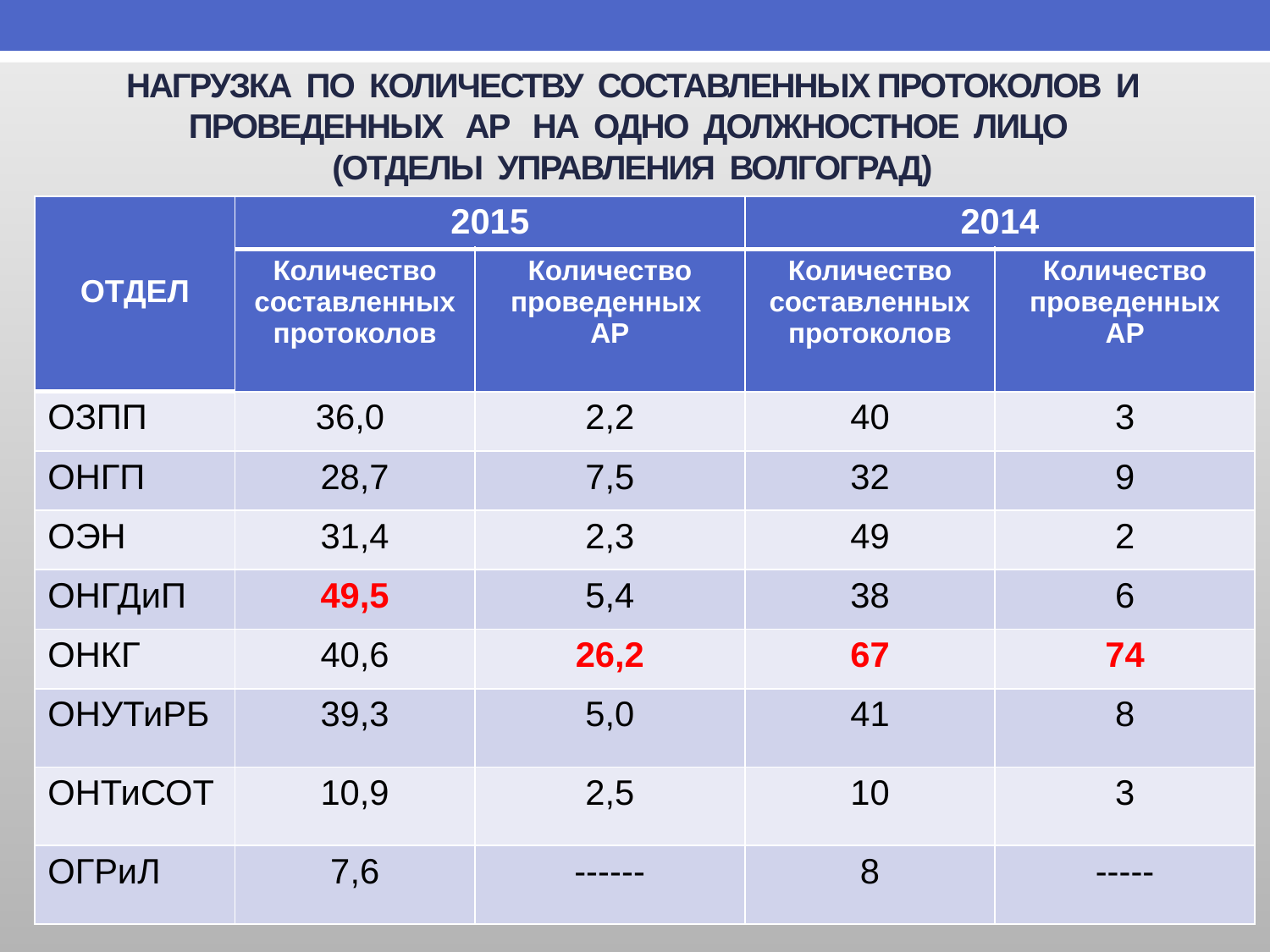

# НАГРУЗКА  ПО  КОЛИЧЕСТВУ  СОСТАВЛЕННЫХ ПРОТОКОЛОВ  И  ПРОВЕДЕННЫХ   АР   НА  ОДНО  ДОЛЖНОСТНОЕ  ЛИЦО (ОТДЕЛЫ  УПРАВЛЕНИЯ  ВОЛГОГРАД)
| ОТДЕЛ | 2015 |  | 2014 |  |
| --- | --- | --- | --- | --- |
|  | Количество составленных протоколов | Количество проведенных АР | Количество составленных протоколов | Количество проведенных АР |
| ОЗПП | 36,0 | 2,2 | 40 | 3 |
| ОНГП | 28,7 | 7,5 | 32 | 9 |
| ОЭН | 31,4 | 2,3 | 49 | 2 |
| ОНГДиП | 49,5 | 5,4 | 38 | 6 |
| ОНКГ | 40,6 | 26,2 | 67 | 74 |
| ОНУТиРБ | 39,3 | 5,0 | 41 | 8 |
| ОНТиСОТ | 10,9 | 2,5 | 10 | 3 |
| ОГРиЛ | 7,6 | ------ | 8 | ----- |